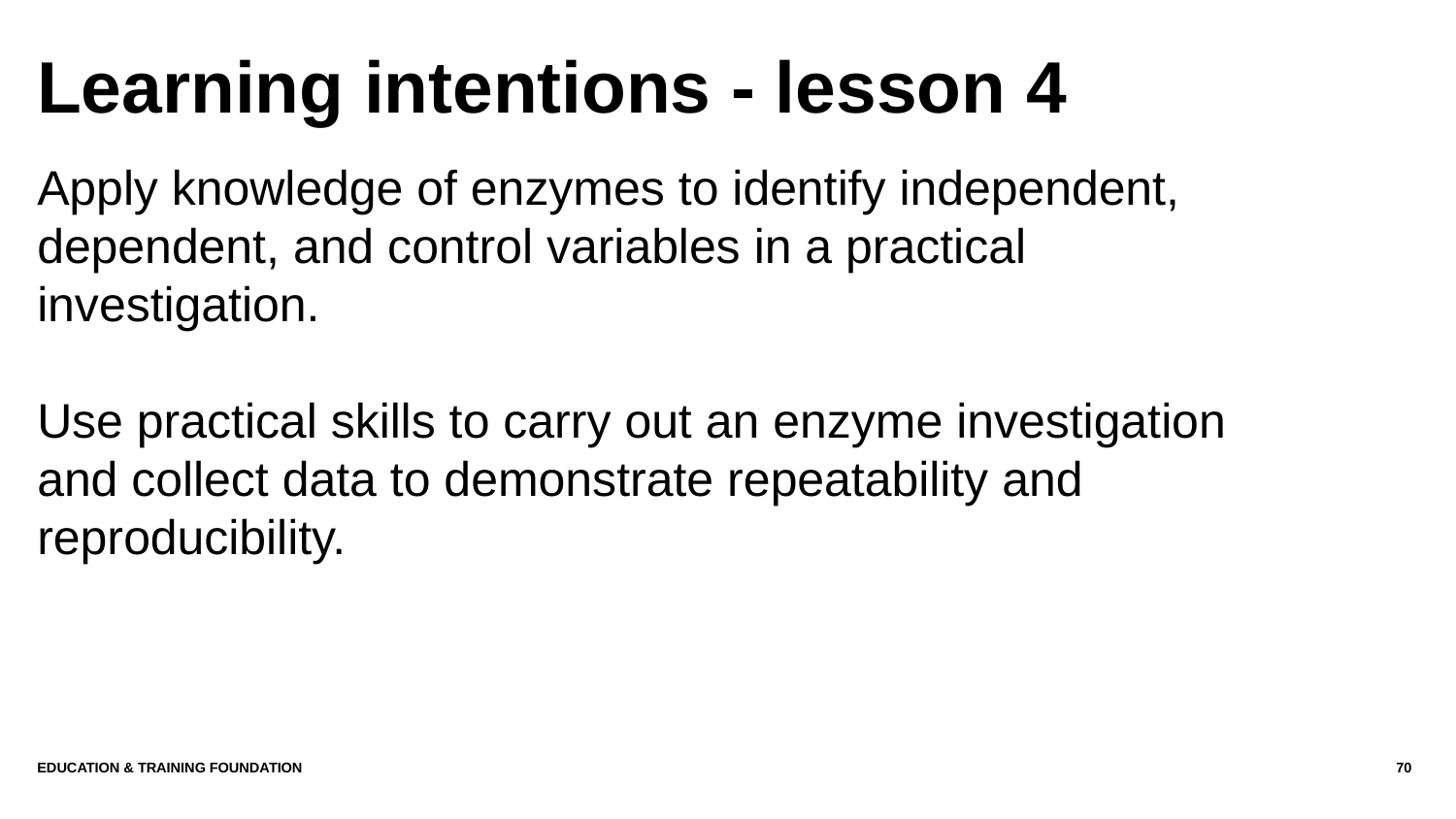

# Learning intentions - lesson 4
Apply knowledge of enzymes to identify independent, dependent, and control variables in a practical investigation.

Use practical skills to carry out an enzyme investigation and collect data to demonstrate repeatability and reproducibility.
Education & Training Foundation
70